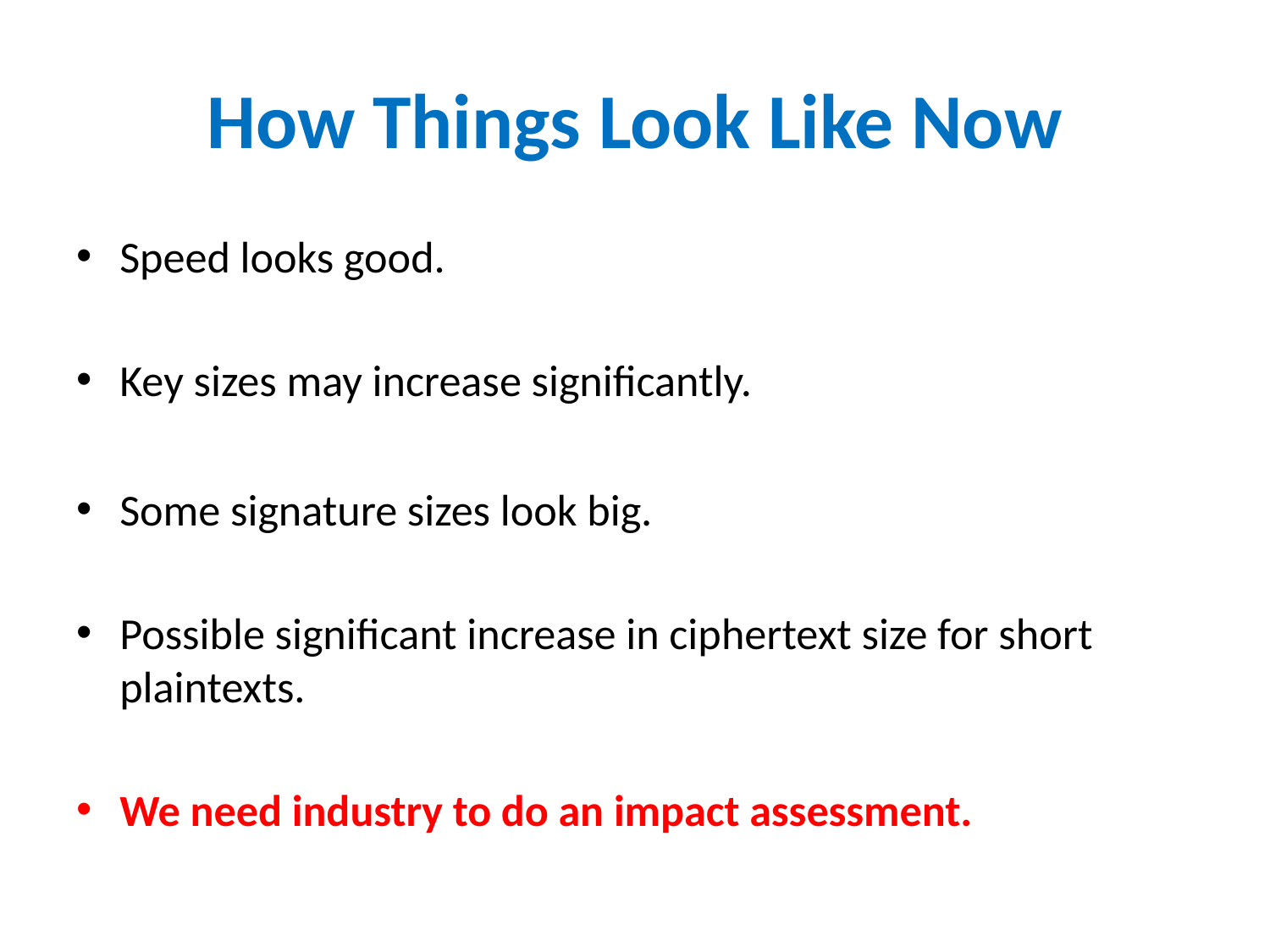

# How Things Look Like Now
Speed looks good.

Key sizes may increase significantly.

Some signature sizes look big.

Possible significant increase in ciphertext size for short plaintexts.

We need industry to do an impact assessment.